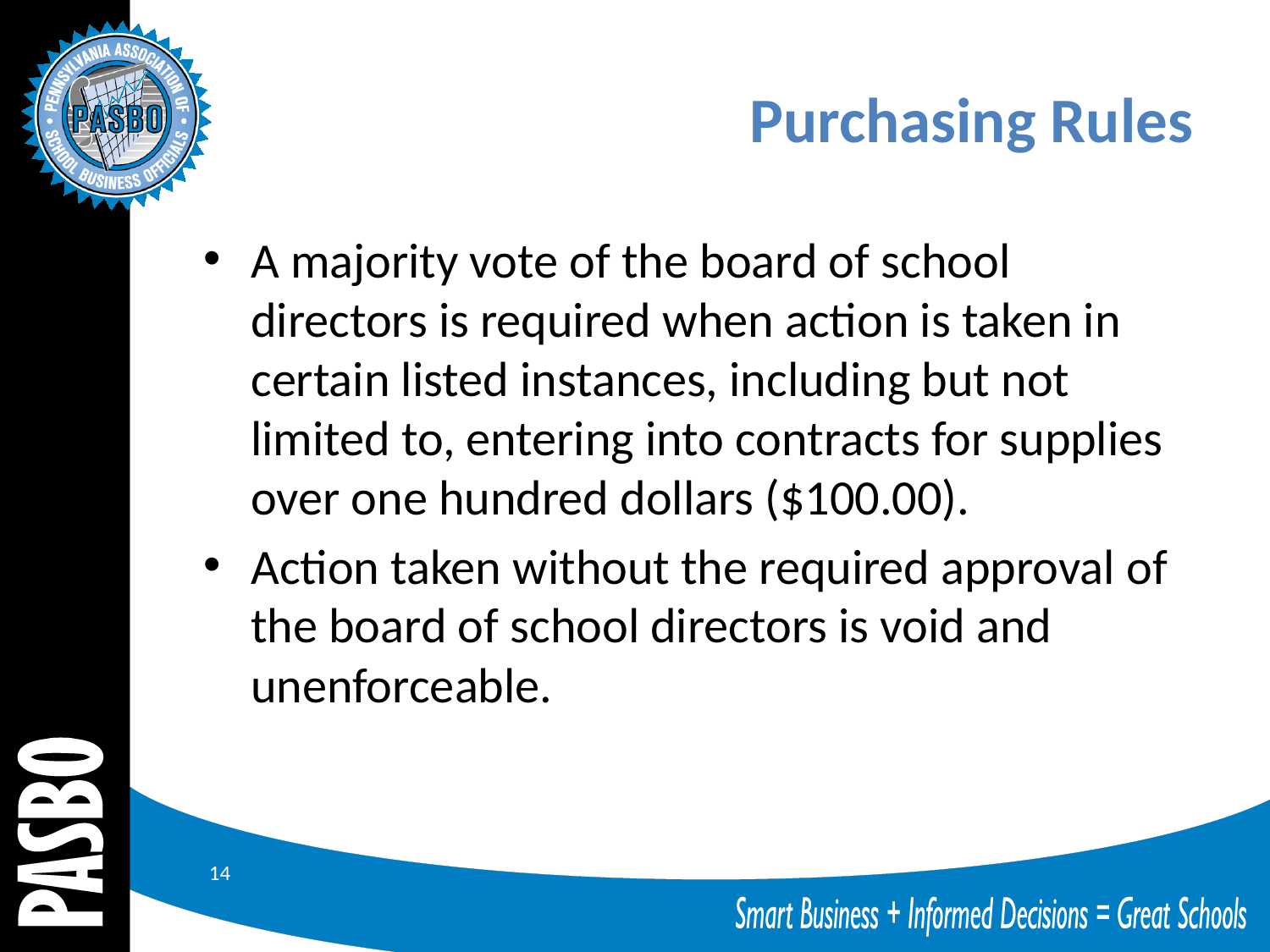

# Purchasing Rules
A majority vote of the board of school directors is required when action is taken in certain listed instances, including but not limited to, entering into contracts for supplies over one hundred dollars ($100.00).
Action taken without the required approval of the board of school directors is void and unenforceable.

14